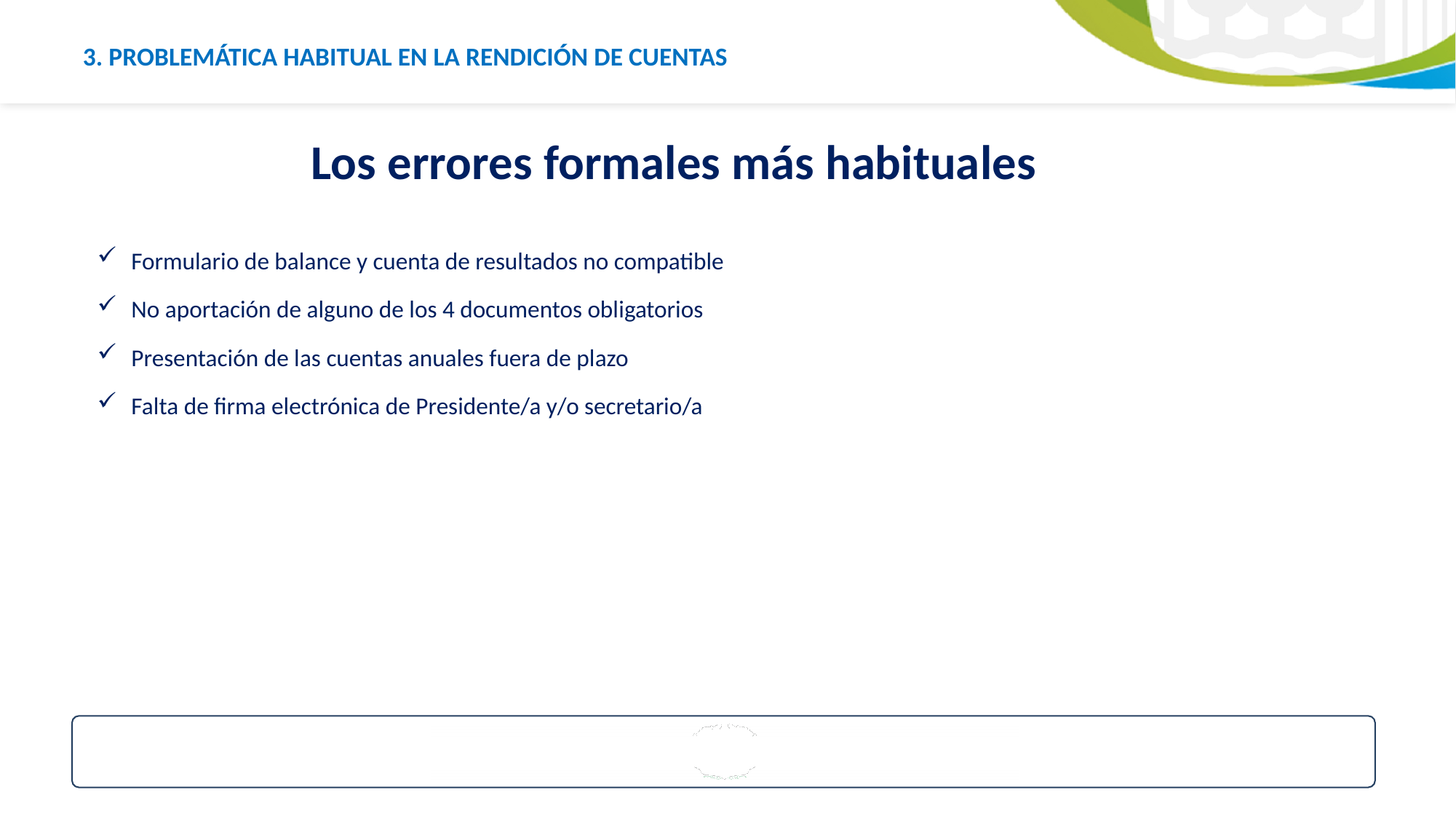

# 3. PROBLEMÁTICA HABITUAL EN LA RENDICIÓN DE CUENTAS
Los errores formales más habituales
Formulario de balance y cuenta de resultados no compatible
No aportación de alguno de los 4 documentos obligatorios
Presentación de las cuentas anuales fuera de plazo
Falta de firma electrónica de Presidente/a y/o secretario/a